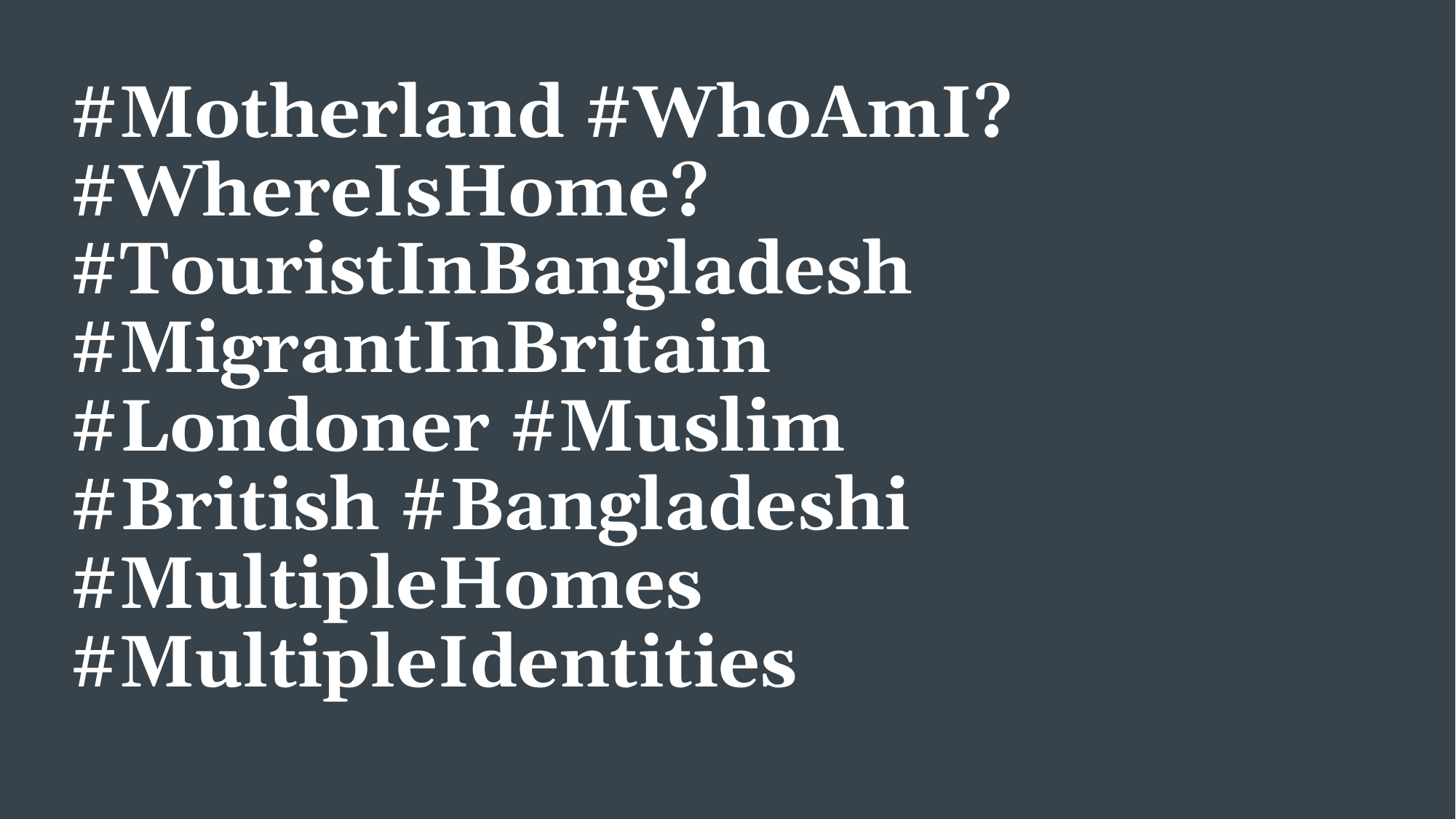

#Motherland #WhoAmI? #WhereIsHome? #TouristInBangladesh #MigrantInBritain #Londoner #Muslim #British #Bangladeshi #MultipleHomes #MultipleIdentities
#